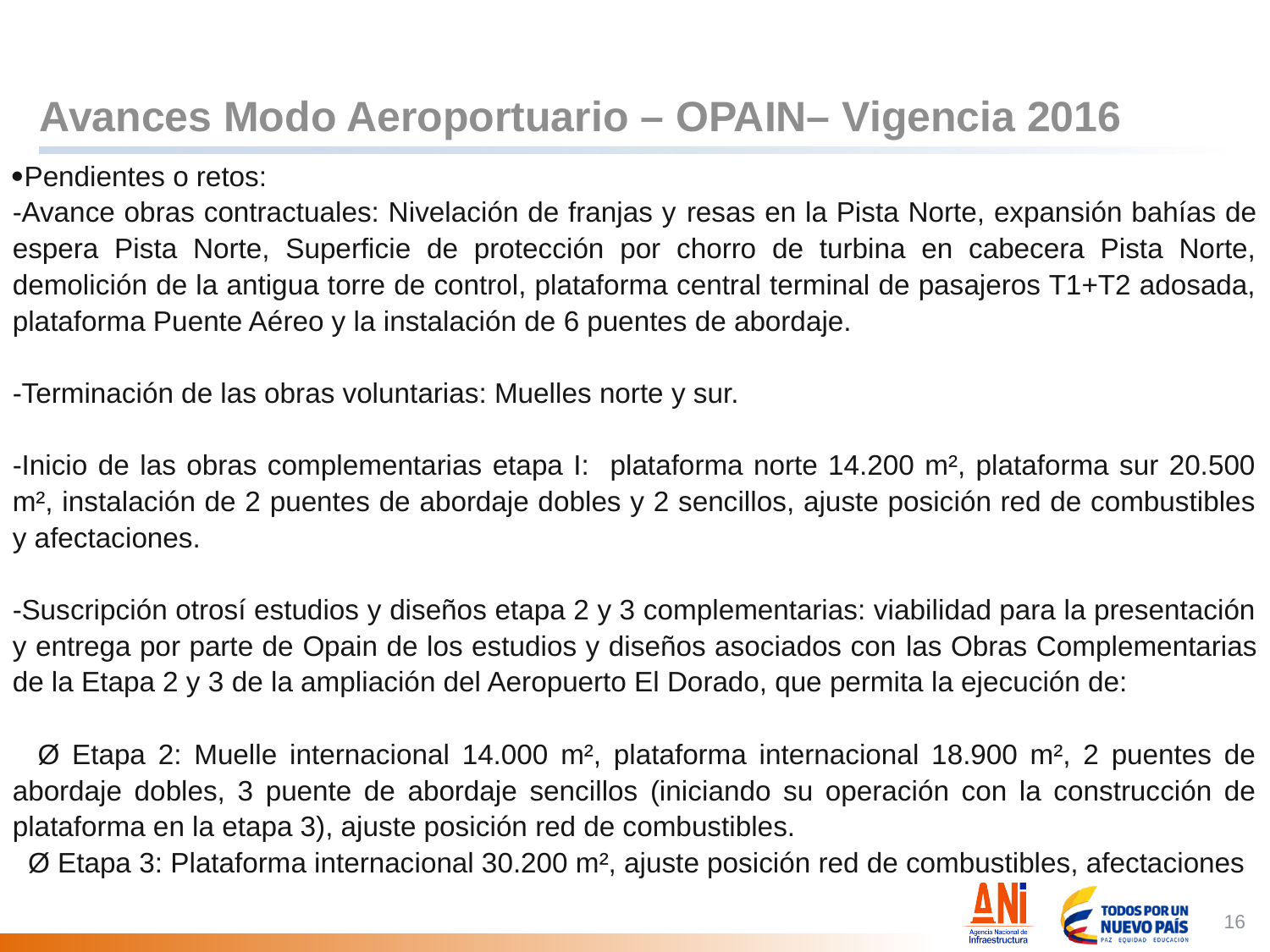

# Avances Modo Aeroportuario – OPAIN– Vigencia 2016
•Pendientes o retos:
-Avance obras contractuales: Nivelación de franjas y resas en la Pista Norte, expansión bahías de espera Pista Norte, Superficie de protección por chorro de turbina en cabecera Pista Norte, demolición de la antigua torre de control, plataforma central terminal de pasajeros T1+T2 adosada, plataforma Puente Aéreo y la instalación de 6 puentes de abordaje.

-Terminación de las obras voluntarias: Muelles norte y sur.

-Inicio de las obras complementarias etapa I:  plataforma norte 14.200 m², plataforma sur 20.500 m², instalación de 2 puentes de abordaje dobles y 2 sencillos, ajuste posición red de combustibles y afectaciones.

-Suscripción otrosí estudios y diseños etapa 2 y 3 complementarias: viabilidad para la presentación y entrega por parte de Opain de los estudios y diseños asociados con las Obras Complementarias de la Etapa 2 y 3 de la ampliación del Aeropuerto El Dorado, que permita la ejecución de:

  Ø Etapa 2: Muelle internacional 14.000 m², plataforma internacional 18.900 m², 2 puentes de abordaje dobles, 3 puente de abordaje sencillos (iniciando su operación con la construcción de plataforma en la etapa 3), ajuste posición red de combustibles.
  Ø Etapa 3: Plataforma internacional 30.200 m², ajuste posición red de combustibles, afectaciones

16